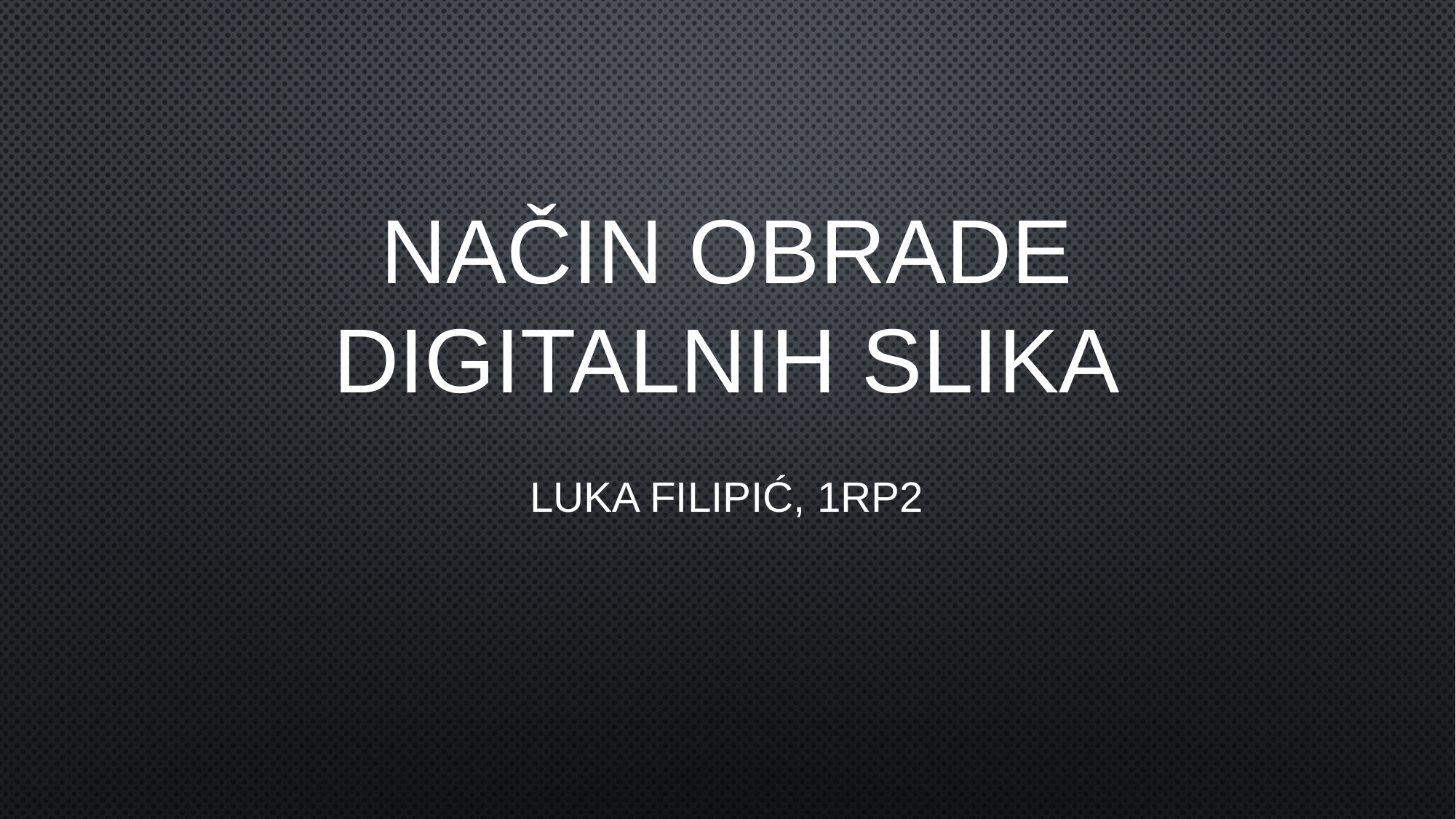

# NAČIN OBRADE DIGITALNIH SLIKA
Luka Filipić, 1RP2